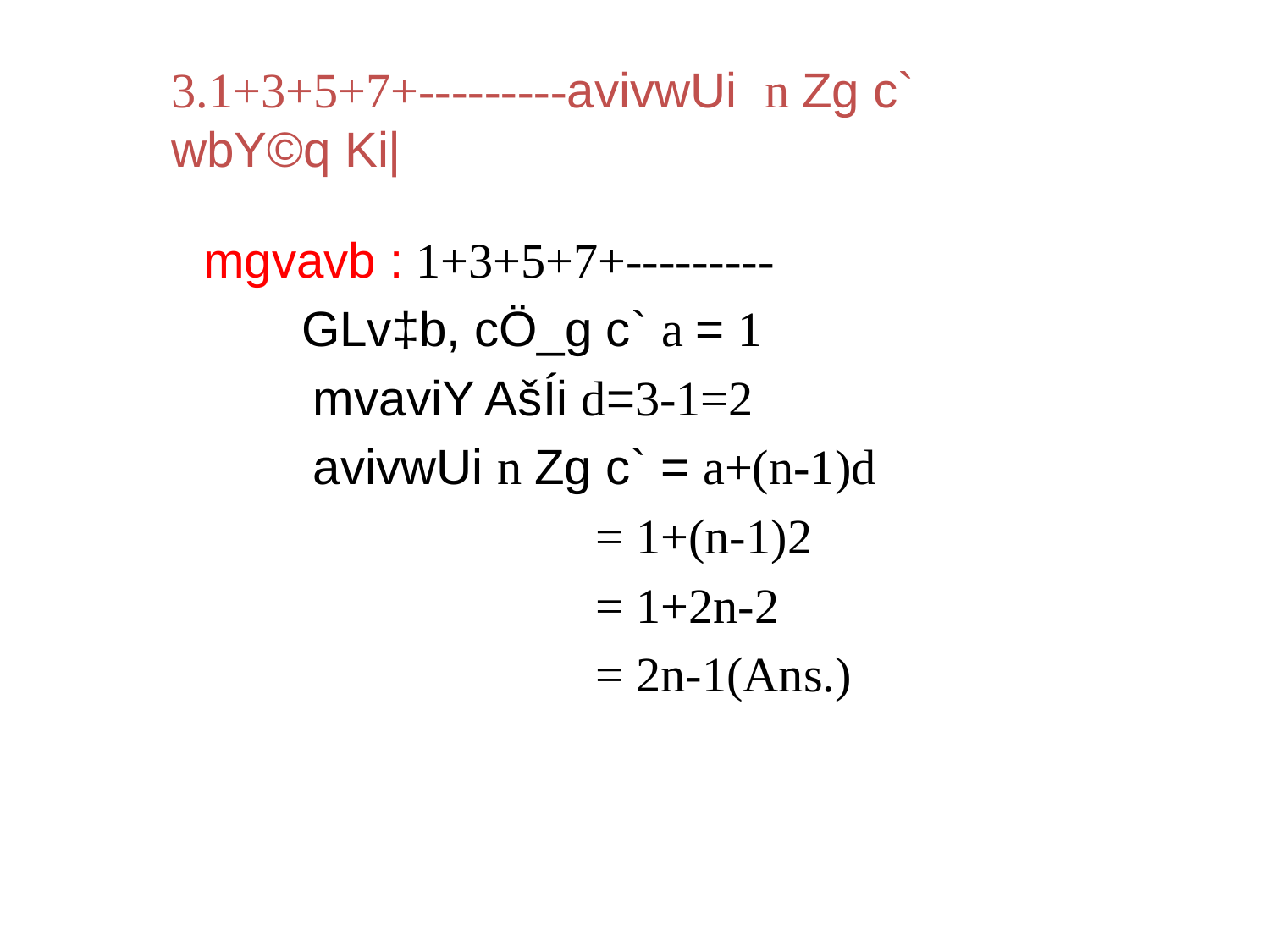

# 3.1+3+5+7+---------avivwUi  n Zg c` wbY©q Ki|
mgvavb : 1+3+5+7+---------
        GLv‡b, cÖ_g c` a = 1
        mvaviY AšÍi d=3-1=2
        avivwUi n Zg c` = a+(n-1)d
                                = 1+(n-1)2
                                = 1+2n-2
                                = 2n-1(Ans.)